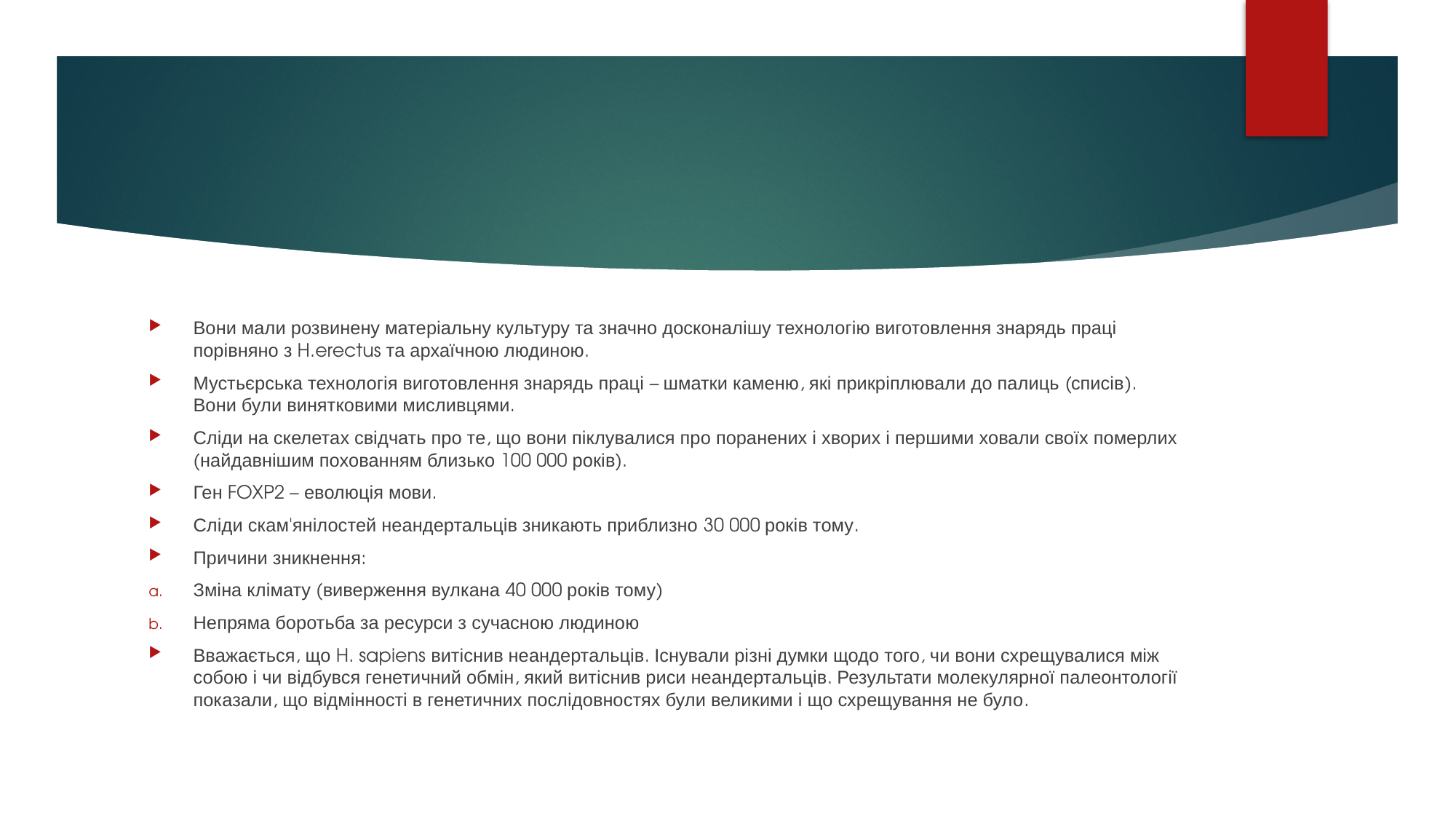

#
Вони мали розвинену матеріальну культуру та значно досконалішу технологію виготовлення знарядь праці порівняно з H.erectus та архаїчною людиною.
Мустьєрська технологія виготовлення знарядь праці – шматки каменю, які прикріплювали до палиць (списів). Вони були винятковими мисливцями.
Сліди на скелетах свідчать про те, що вони піклувалися про поранених і хворих і першими ховали своїх померлих (найдавнішим похованням близько 100 000 років).
Ген FOXP2 – еволюція мови.
Сліди скам'янілостей неандертальців зникають приблизно 30 000 років тому.
Причини зникнення:
Зміна клімату (виверження вулкана 40 000 років тому)
Непряма боротьба за ресурси з сучасною людиною
Вважається, що H. sapiens витіснив неандертальців. Існували різні думки щодо того, чи вони схрещувалися між собою і чи відбувся генетичний обмін, який витіснив риси неандертальців. Результати молекулярної палеонтології показали, що відмінності в генетичних послідовностях були великими і що схрещування не було.